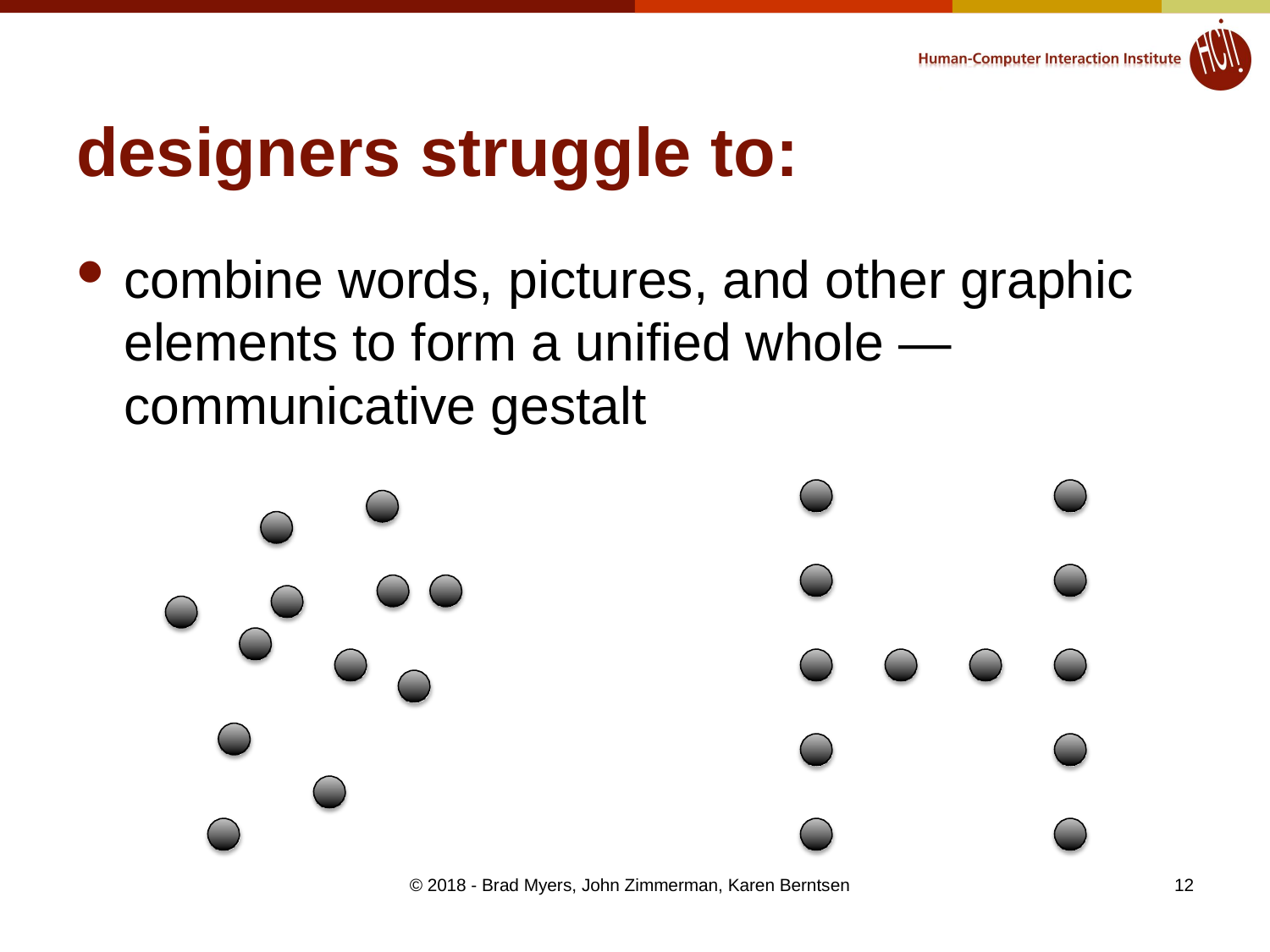

# designers struggle to:
combine words, pictures, and other graphic elements to form a unified whole — communicative gestalt

© 2018 - Brad Myers, John Zimmerman, Karen Berntsen
12